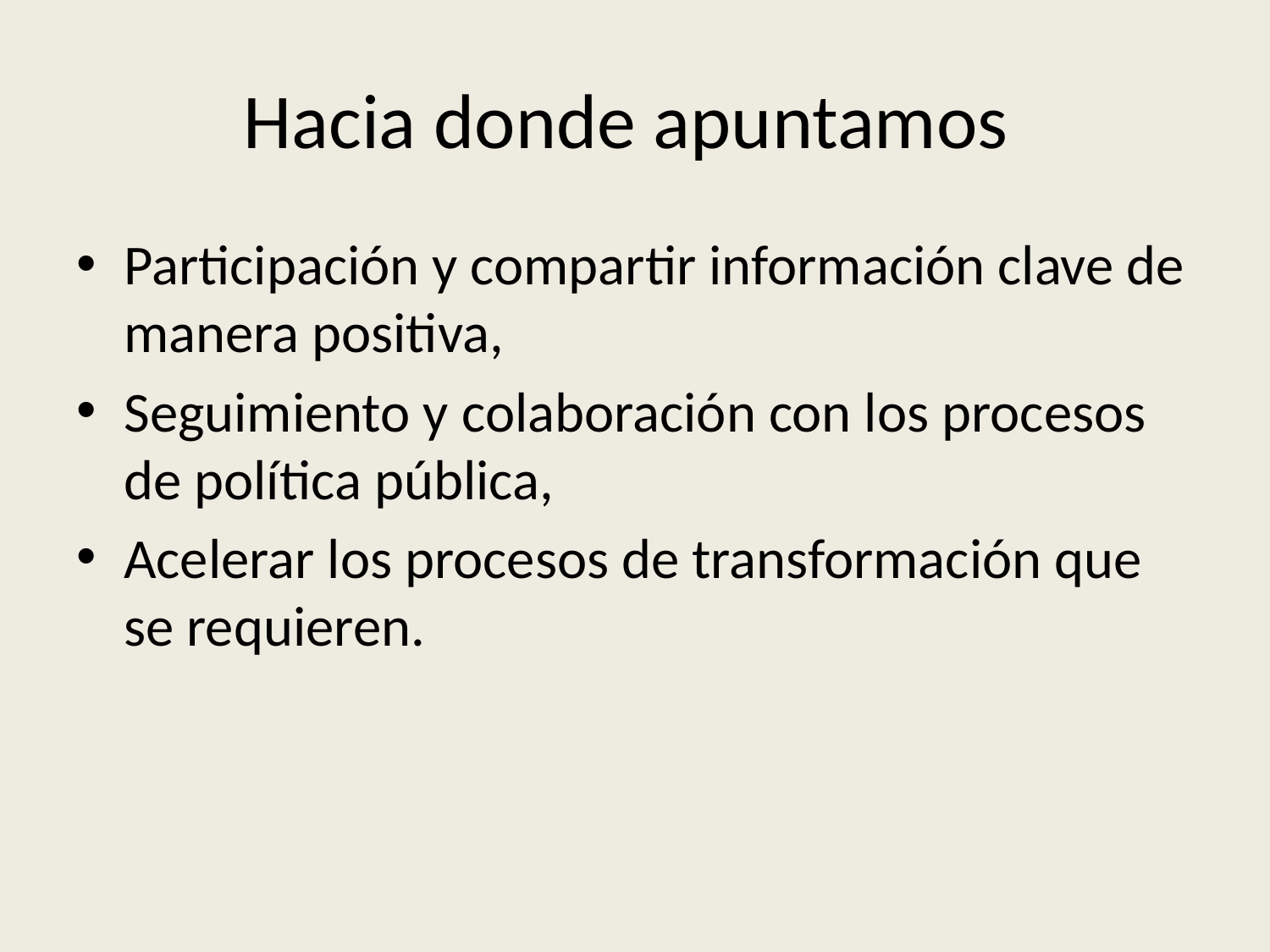

# Hacia donde apuntamos
Participación y compartir información clave de manera positiva,
Seguimiento y colaboración con los procesos de política pública,
Acelerar los procesos de transformación que se requieren.